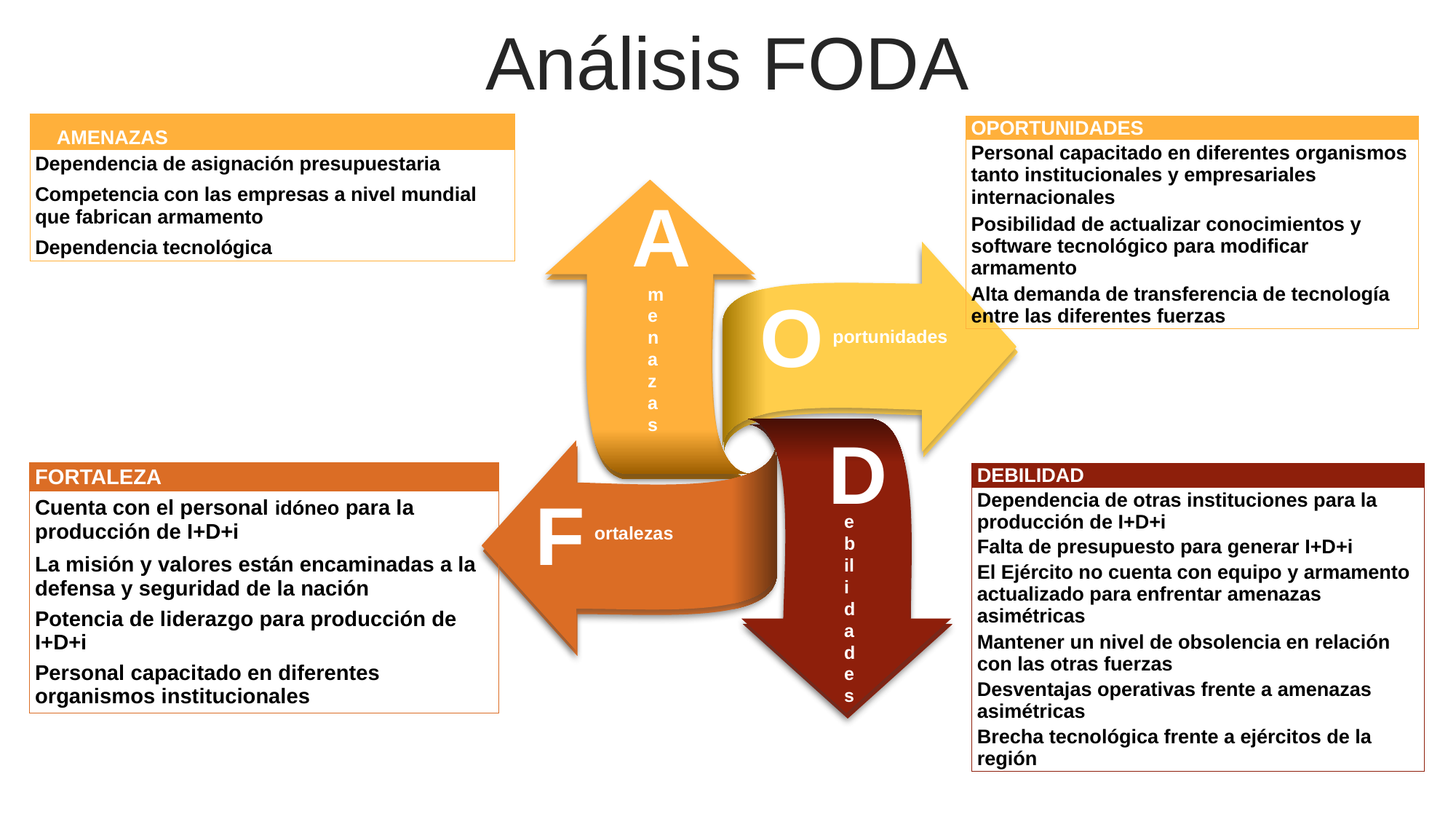

Análisis FODA
| AMENAZAS |
| --- |
| Dependencia de asignación presupuestaria |
| Competencia con las empresas a nivel mundial que fabrican armamento |
| Dependencia tecnológica |
| OPORTUNIDADES |
| --- |
| Personal capacitado en diferentes organismos tanto institucionales y empresariales internacionales |
| Posibilidad de actualizar conocimientos y software tecnológico para modificar armamento |
| Alta demanda de transferencia de tecnología entre las diferentes fuerzas |

A
menazas
O
portunidades
D
F
ortalezas
ebilidades
| FORTALEZA |
| --- |
| Cuenta con el personal idóneo para la producción de I+D+i |
| La misión y valores están encaminadas a la defensa y seguridad de la nación |
| Potencia de liderazgo para producción de I+D+i |
| Personal capacitado en diferentes organismos institucionales |
| DEBILIDAD |
| --- |
| Dependencia de otras instituciones para la producción de I+D+i |
| Falta de presupuesto para generar I+D+i |
| El Ejército no cuenta con equipo y armamento actualizado para enfrentar amenazas asimétricas |
| Mantener un nivel de obsolencia en relación con las otras fuerzas |
| Desventajas operativas frente a amenazas asimétricas |
| Brecha tecnológica frente a ejércitos de la región |